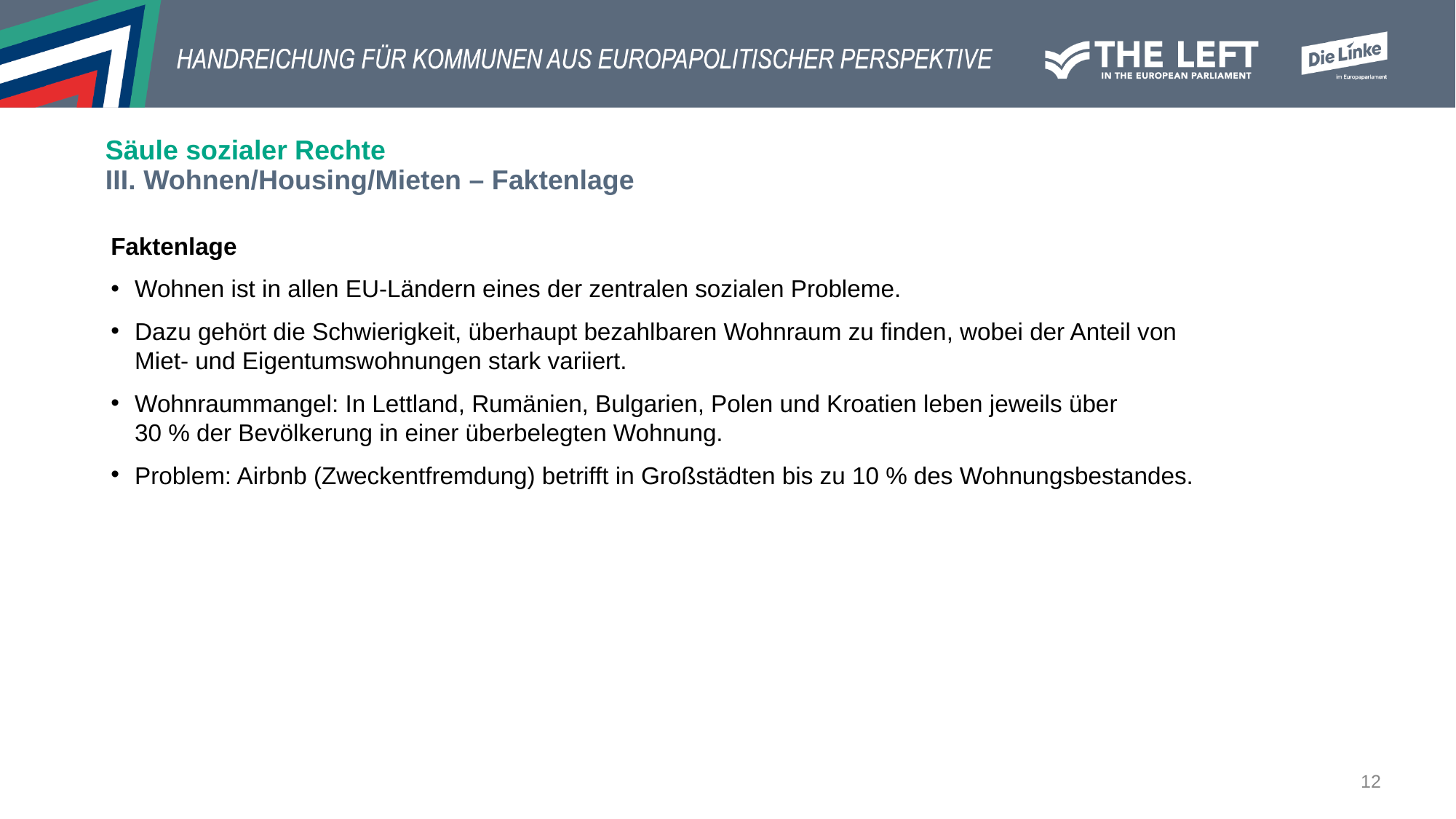

# Säule sozialer Rechte III. Wohnen/Housing/Mieten – Faktenlage
Faktenlage
Wohnen ist in allen EU-Ländern eines der zentralen sozialen Probleme.
Dazu gehört die Schwierigkeit, überhaupt bezahlbaren Wohnraum zu finden, wobei der Anteil von
Miet- und Eigentumswohnungen stark variiert.
Wohnraummangel: In Lettland, Rumänien, Bulgarien, Polen und Kroatien leben jeweils über
30 % der Bevölkerung in einer überbelegten Wohnung.
Problem: Airbnb (Zweckentfremdung) betrifft in Großstädten bis zu 10 % des Wohnungsbestandes.
12